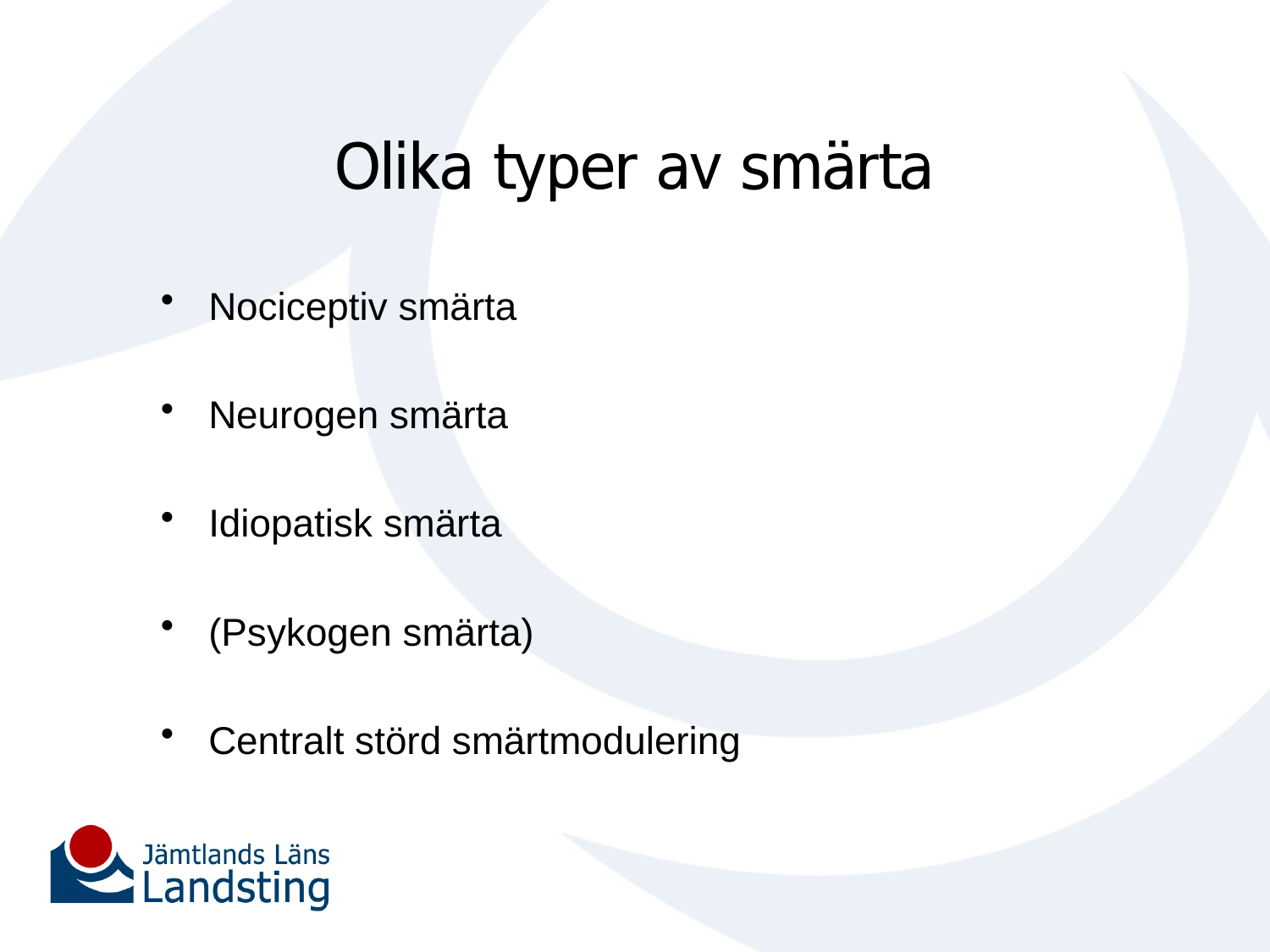

# Olika typer av smärta
Nociceptiv smärta

Neurogen smärta

Idiopatisk smärta

(Psykogen smärta)

Centralt störd smärtmodulering